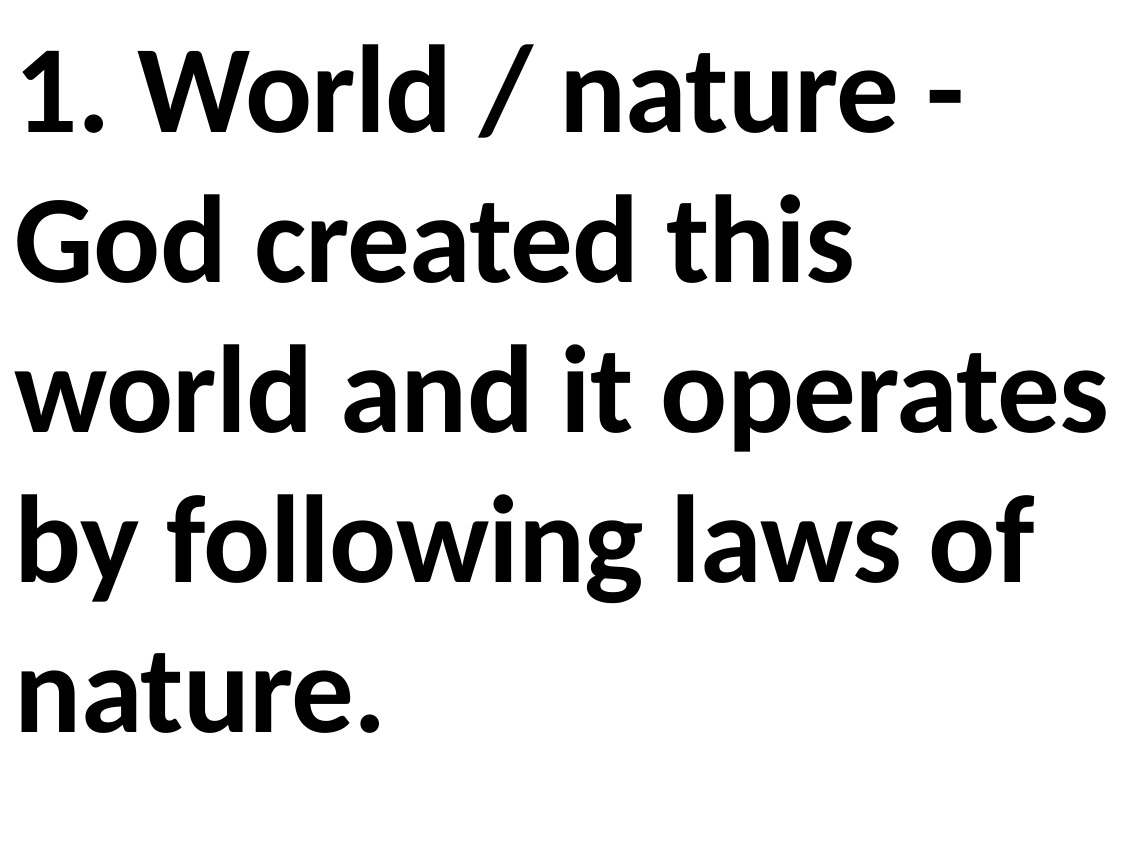

1. World / nature - God created this world and it operates by following laws of nature.